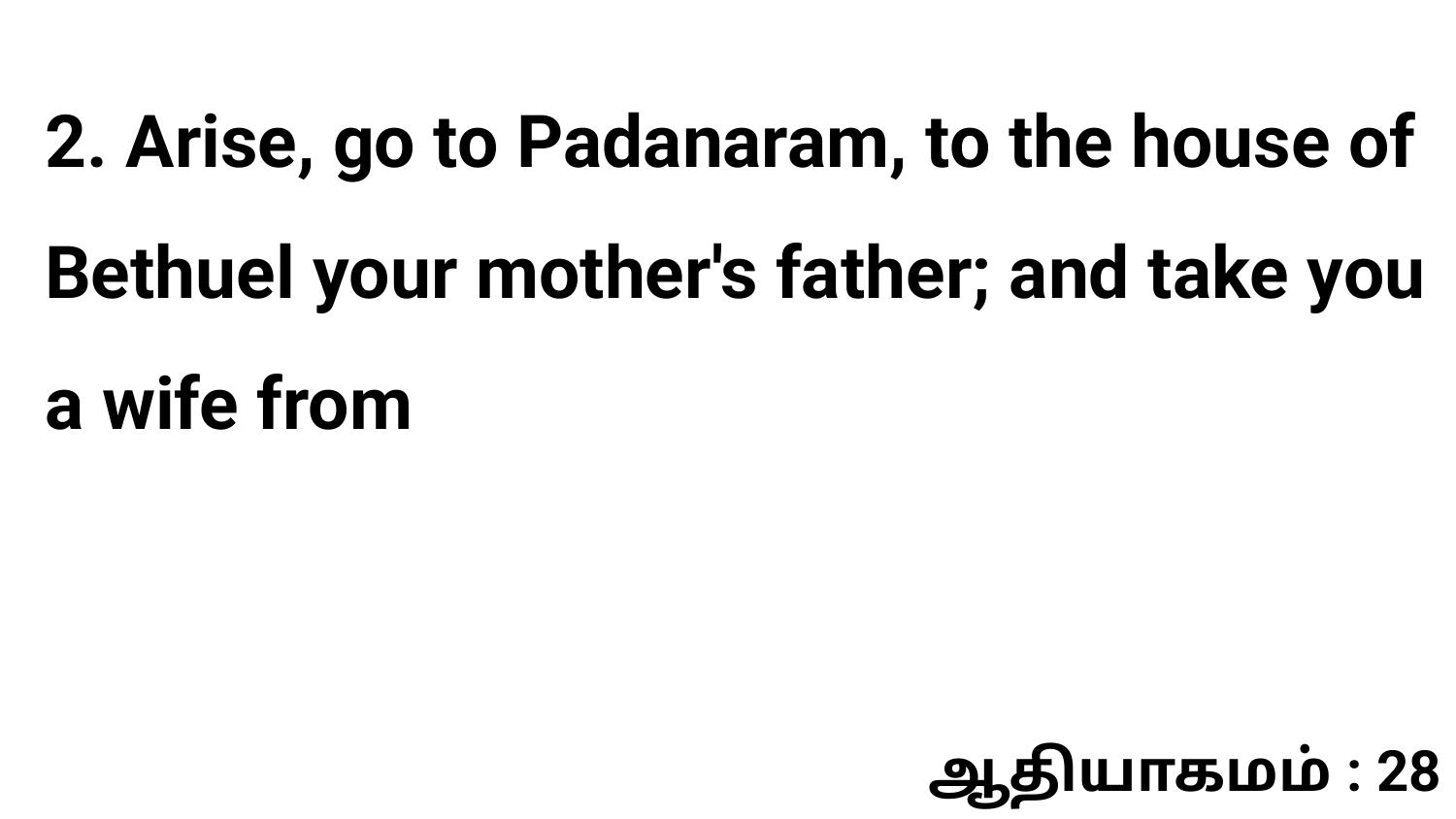

2. Arise, go to Padanaram, to the house of Bethuel your mother's father; and take you a wife from
ஆதியாகமம் : 28